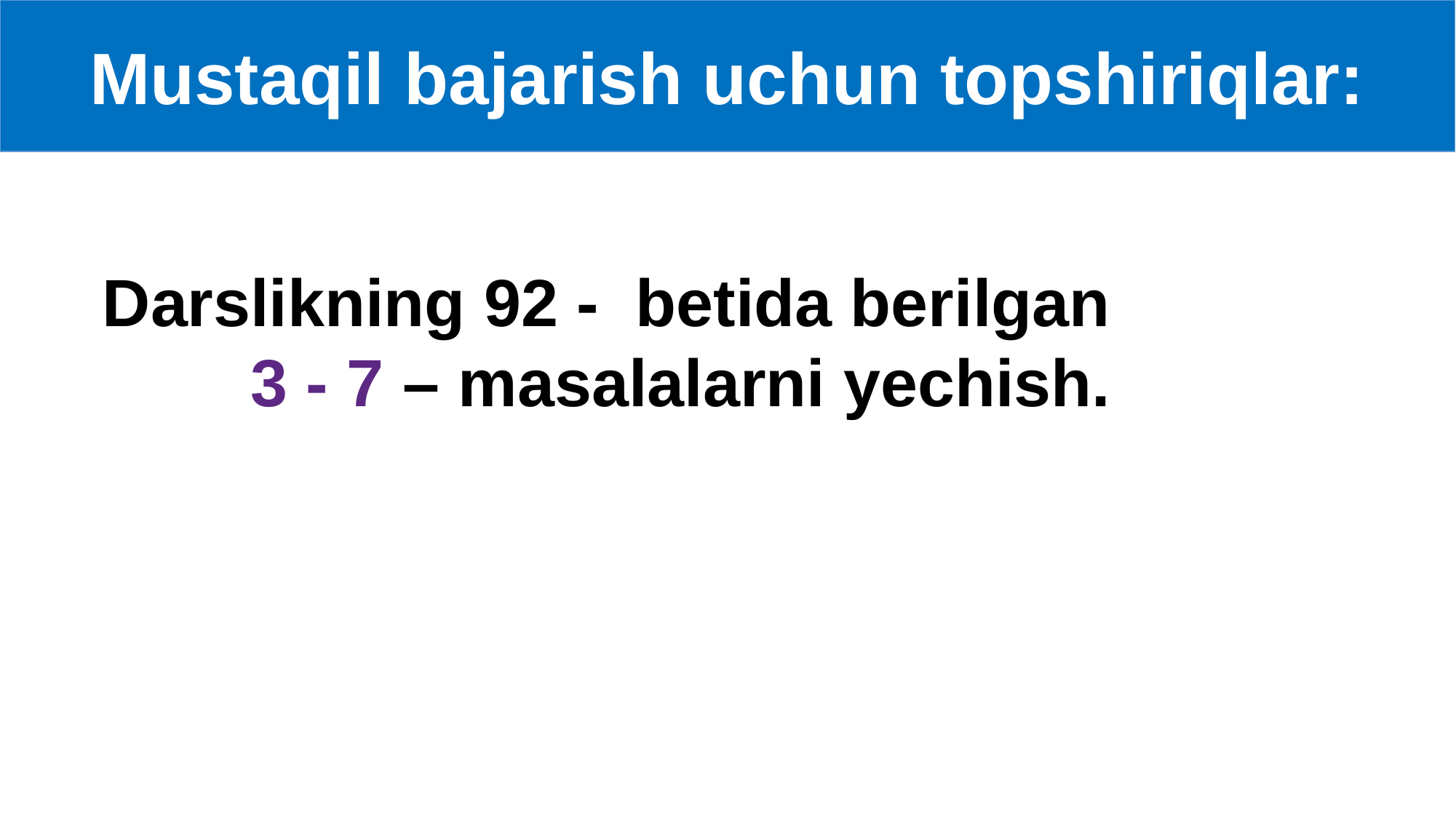

Mustaqil bajarish uchun topshiriqlar:

Darslikning 92 -  betida berilgan         3 - 7 – masalalarni yechish.